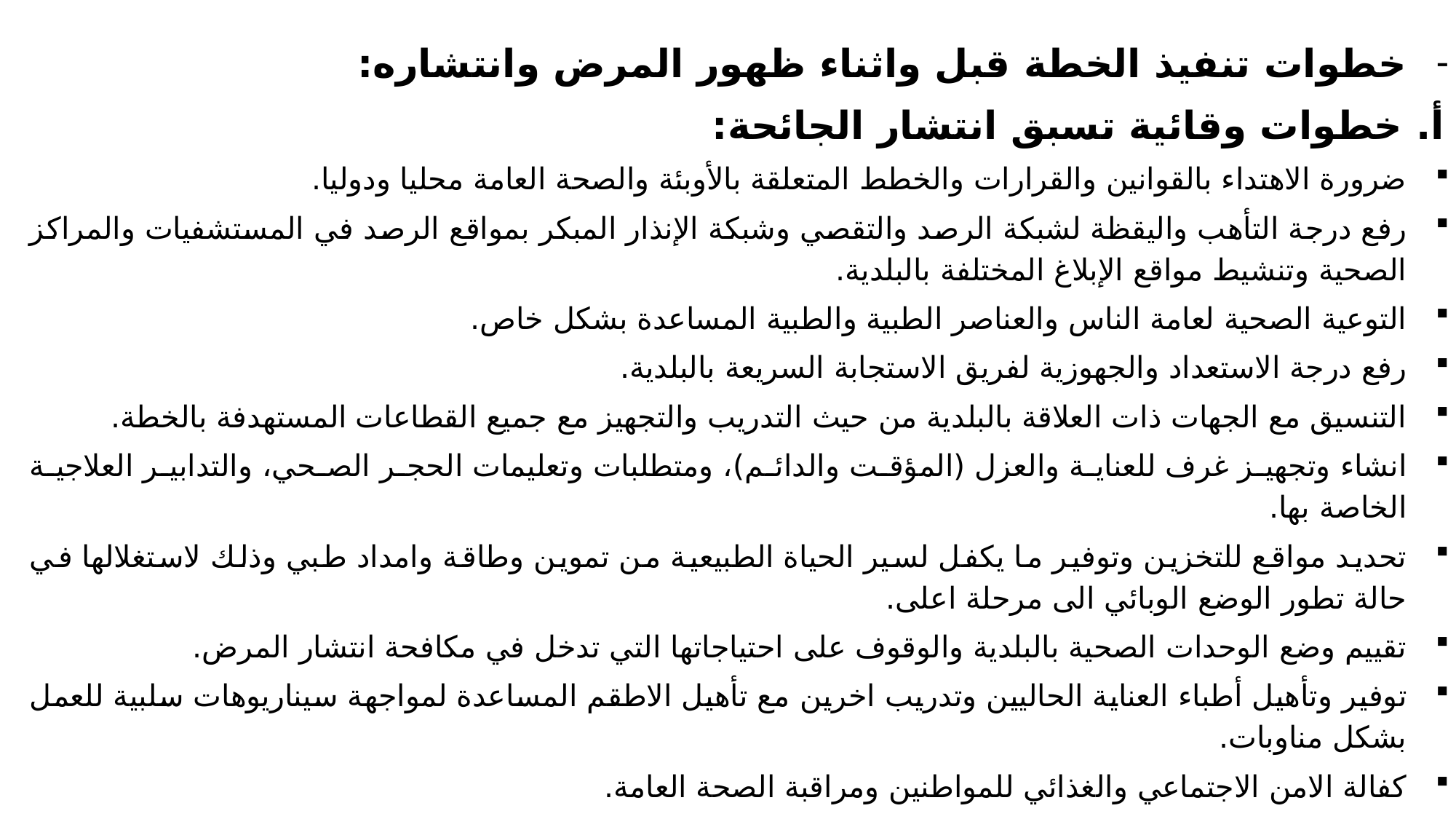

خطوات تنفيذ الخطة قبل واثناء ظهور المرض وانتشاره:
أ. خطوات وقائية تسبق انتشار الجائحة:
ضرورة الاهتداء بالقوانين والقرارات والخطط المتعلقة بالأوبئة والصحة العامة محليا ودوليا.
رفع درجة التأهب واليقظة لشبكة الرصد والتقصي وشبكة الإنذار المبكر بمواقع الرصد في المستشفيات والمراكز الصحية وتنشيط مواقع الإبلاغ المختلفة بالبلدية.
التوعية الصحية لعامة الناس والعناصر الطبية والطبية المساعدة بشكل خاص.
رفع درجة الاستعداد والجهوزية لفريق الاستجابة السريعة بالبلدية.
التنسيق مع الجهات ذات العلاقة بالبلدية من حيث التدريب والتجهيز مع جميع القطاعات المستهدفة بالخطة.
انشاء وتجهيز غرف للعناية والعزل (المؤقت والدائم)، ومتطلبات وتعليمات الحجر الصحي، والتدابير العلاجية الخاصة بها.
تحديد مواقع للتخزين وتوفير ما يكفل لسير الحياة الطبيعية من تموين وطاقة وامداد طبي وذلك لاستغلالها في حالة تطور الوضع الوبائي الى مرحلة اعلى.
تقييم وضع الوحدات الصحية بالبلدية والوقوف على احتياجاتها التي تدخل في مكافحة انتشار المرض.
توفير وتأهيل أطباء العناية الحاليين وتدريب اخرين مع تأهيل الاطقم المساعدة لمواجهة سيناريوهات سلبية للعمل بشكل مناوبات.
كفالة الامن الاجتماعي والغذائي للمواطنين ومراقبة الصحة العامة.